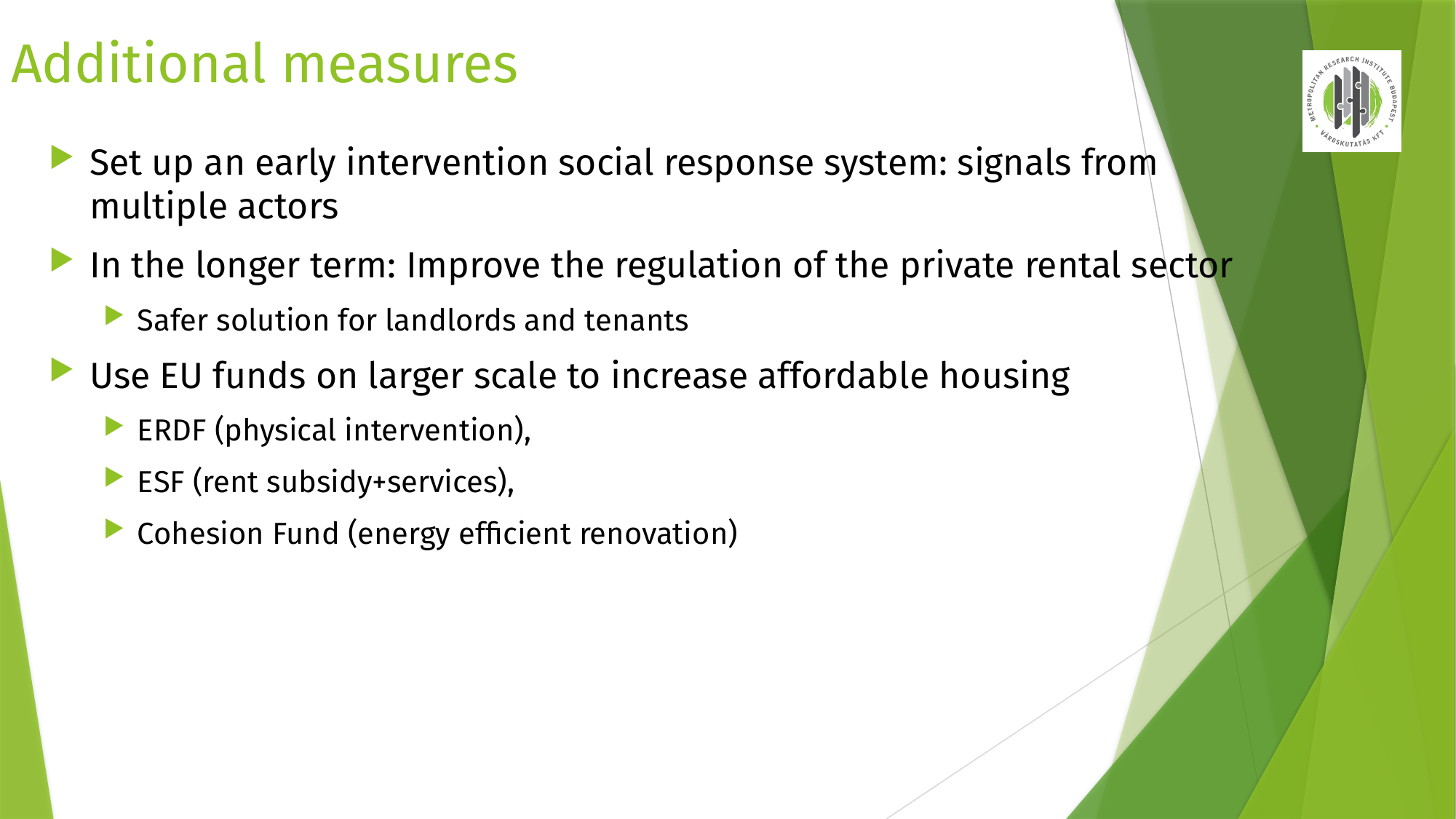

# Additional measures
Set up an early intervention social response system: signals from multiple actors
In the longer term: Improve the regulation of the private rental sector
Safer solution for landlords and tenants
Use EU funds on larger scale to increase affordable housing
ERDF (physical intervention),
ESF (rent subsidy+services),
Cohesion Fund (energy efficient renovation)